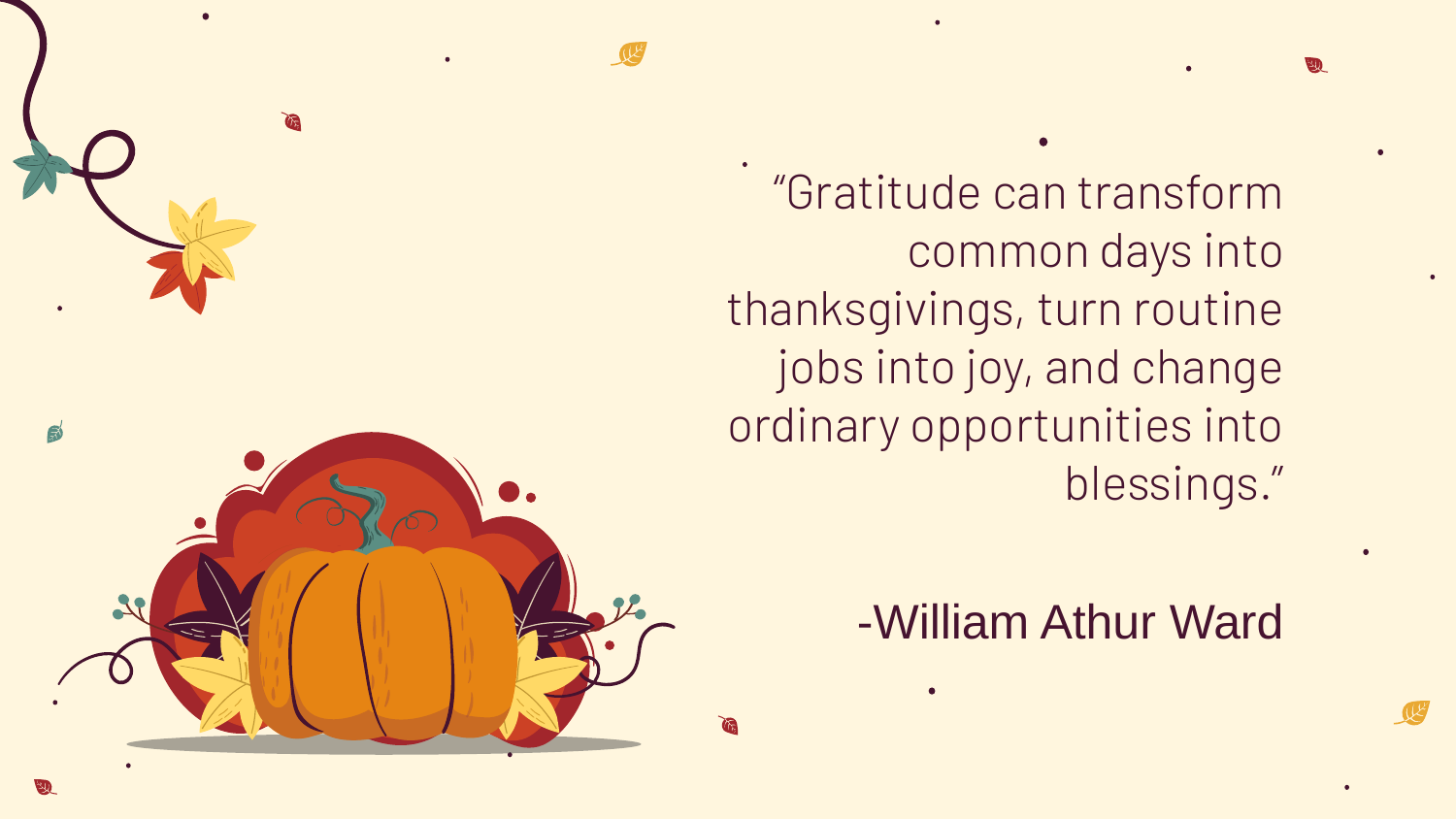

# “Gratitude can transform common days into thanksgivings, turn routine jobs into joy, and change ordinary opportunities into blessings.”

-William Athur Ward